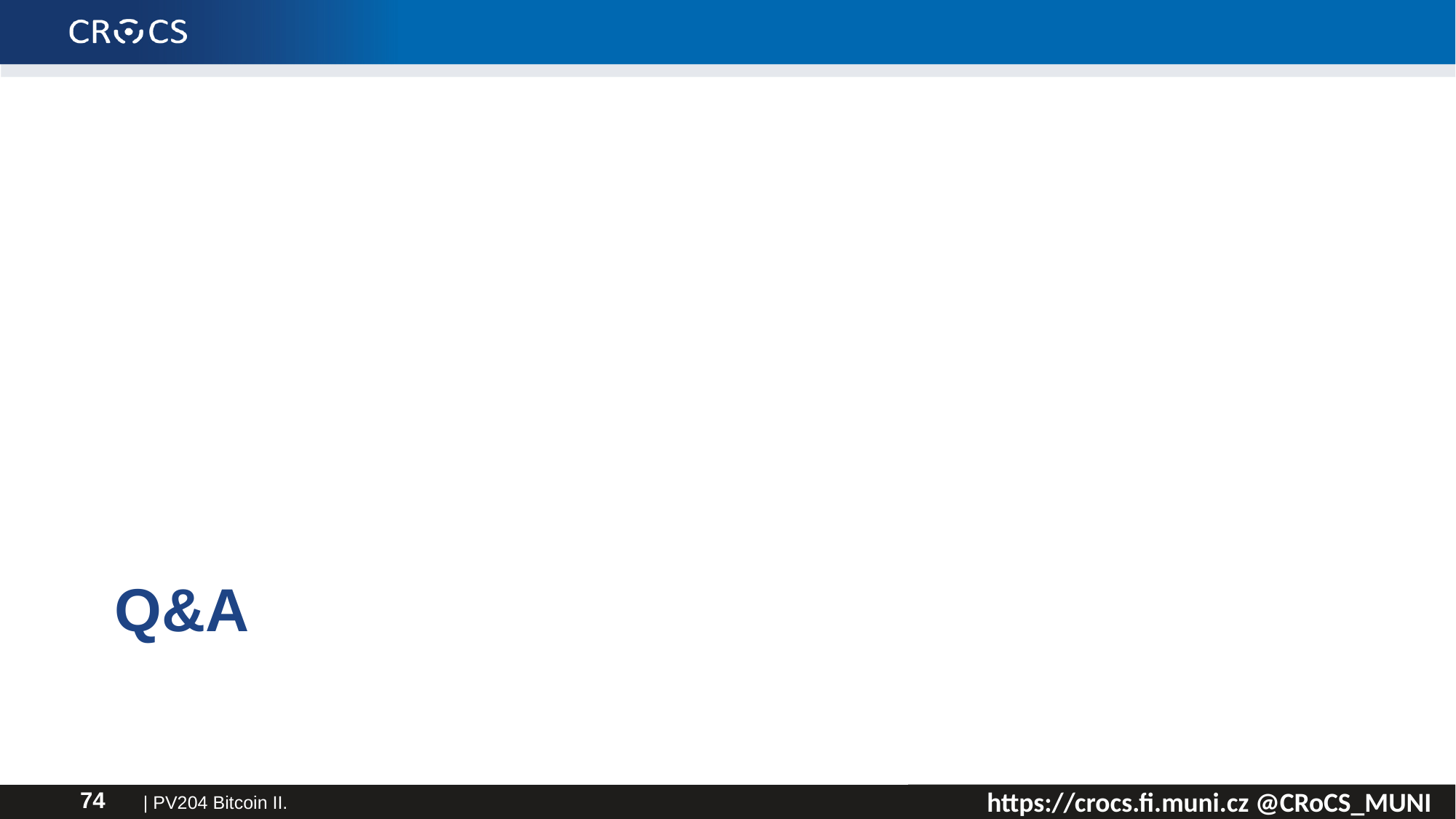

# Q&A
| PV204 Bitcoin II.
74